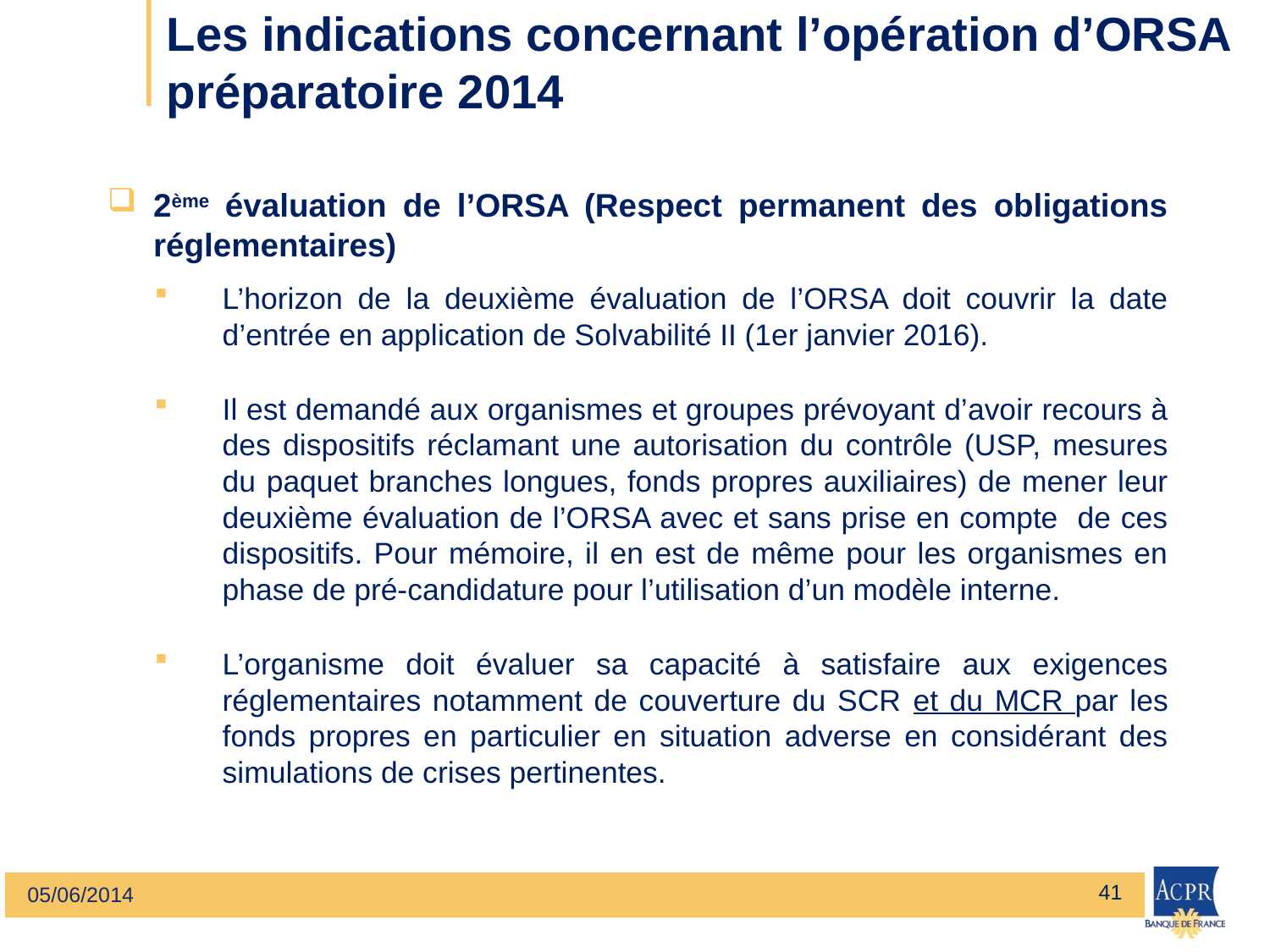

# Les indications concernant l’opération d’ORSA préparatoire 2014
2ème évaluation de l’ORSA (Respect permanent des obligations réglementaires)

L’horizon de la deuxième évaluation de l’ORSA doit couvrir la date d’entrée en application de Solvabilité II (1er janvier 2016).

Il est demandé aux organismes et groupes prévoyant d’avoir recours à des dispositifs réclamant une autorisation du contrôle (USP, mesures du paquet branches longues, fonds propres auxiliaires) de mener leur deuxième évaluation de l’ORSA avec et sans prise en compte  de ces dispositifs. Pour mémoire, il en est de même pour les organismes en phase de pré-candidature pour l’utilisation d’un modèle interne.

L’organisme doit évaluer sa capacité à satisfaire aux exigences réglementaires notamment de couverture du SCR et du MCR par les fonds propres en particulier en situation adverse en considérant des simulations de crises pertinentes.

41
05/06/2014